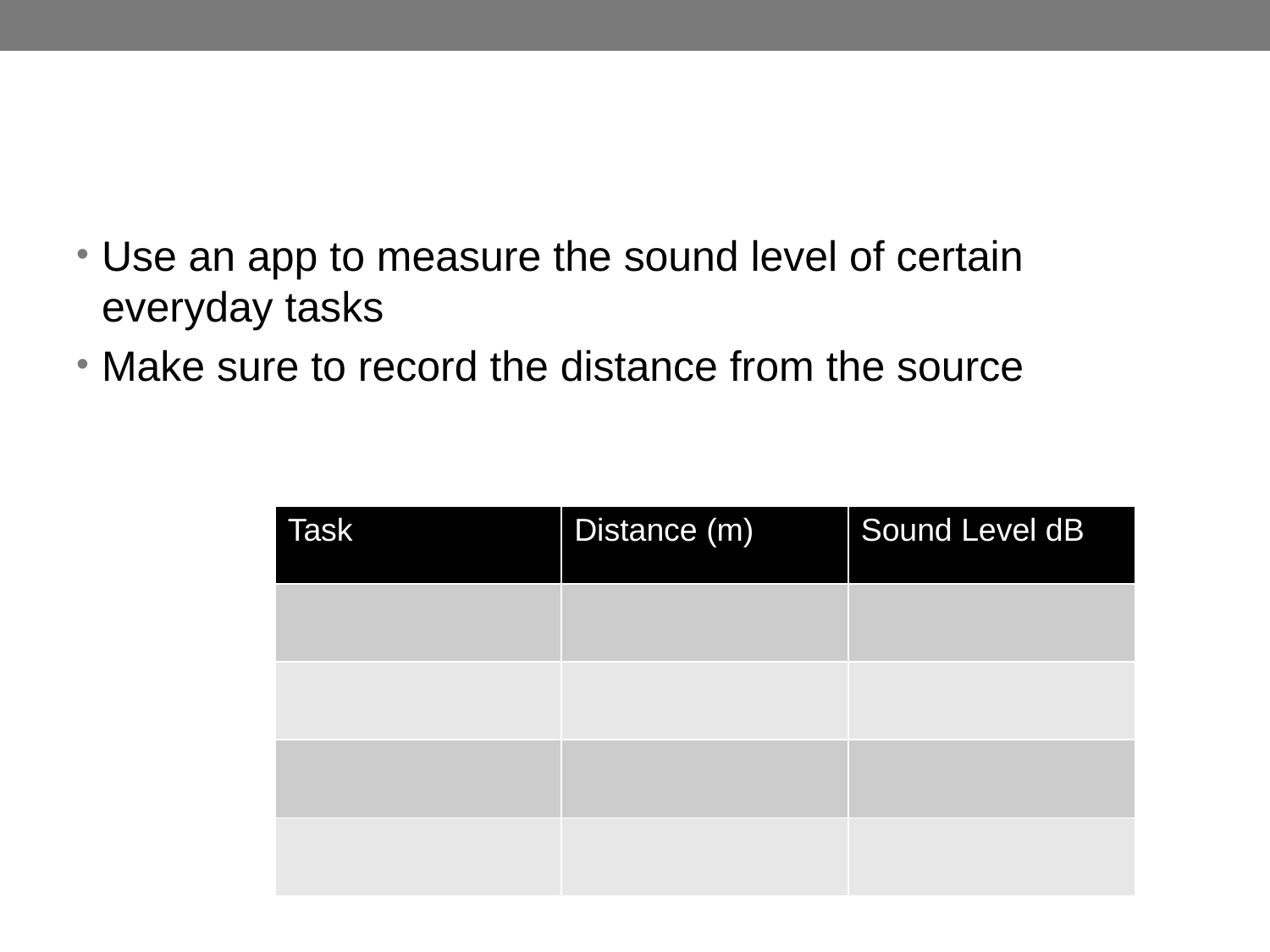

#
Use an app to measure the sound level of certain everyday tasks
Make sure to record the distance from the source

| Task | Distance (m) | Sound Level dB |
| --- | --- | --- |
|  |  |  |
|  |  |  |
|  |  |  |
|  |  |  |